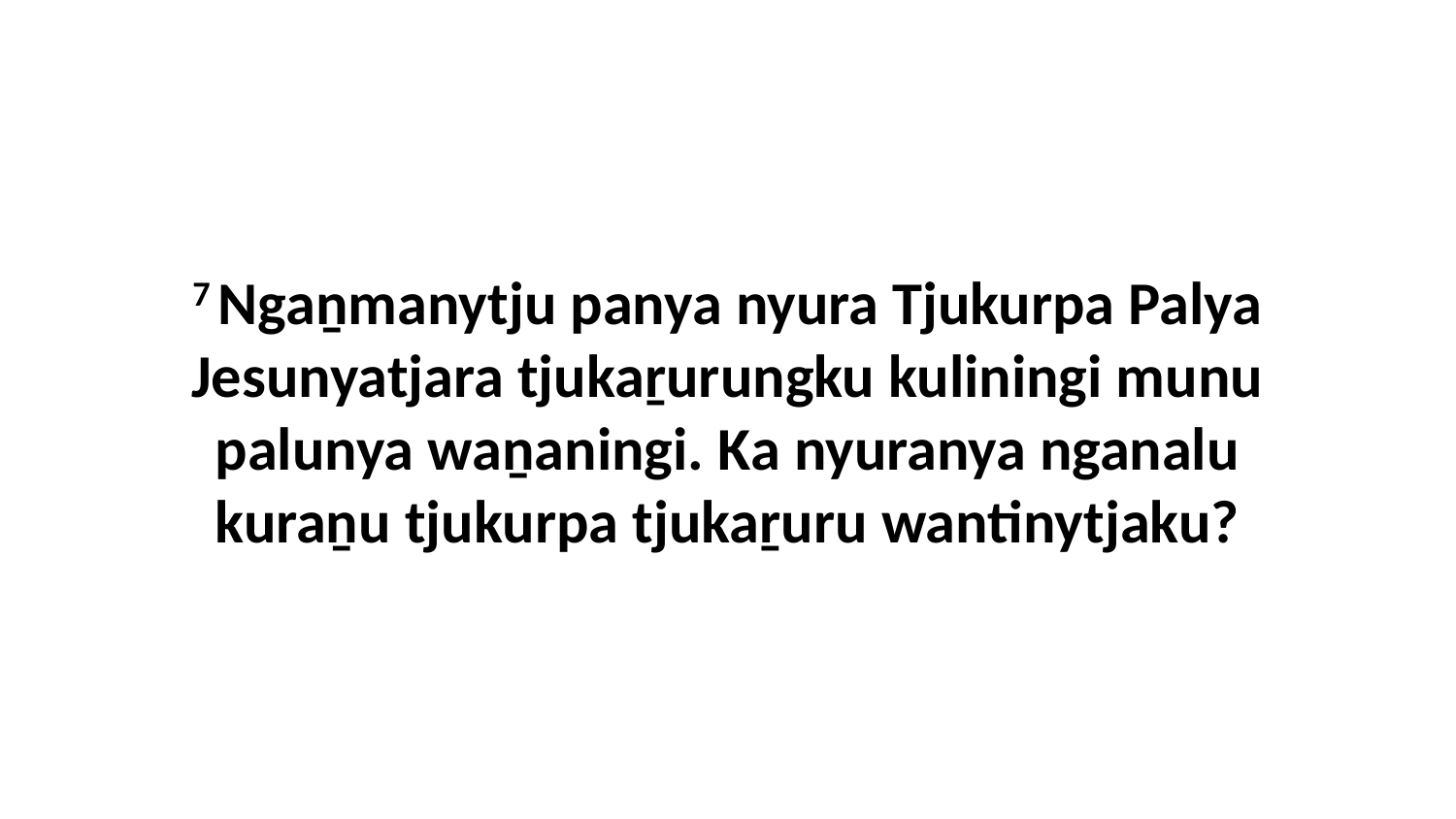

7 Ngaṉmanytju panya nyura Tjukurpa Palya Jesunyatjara tjukaṟurungku kuliningi munu palunya waṉaningi. Ka nyuranya nganalu kuraṉu tjukurpa tjukaṟuru wantinytjaku?